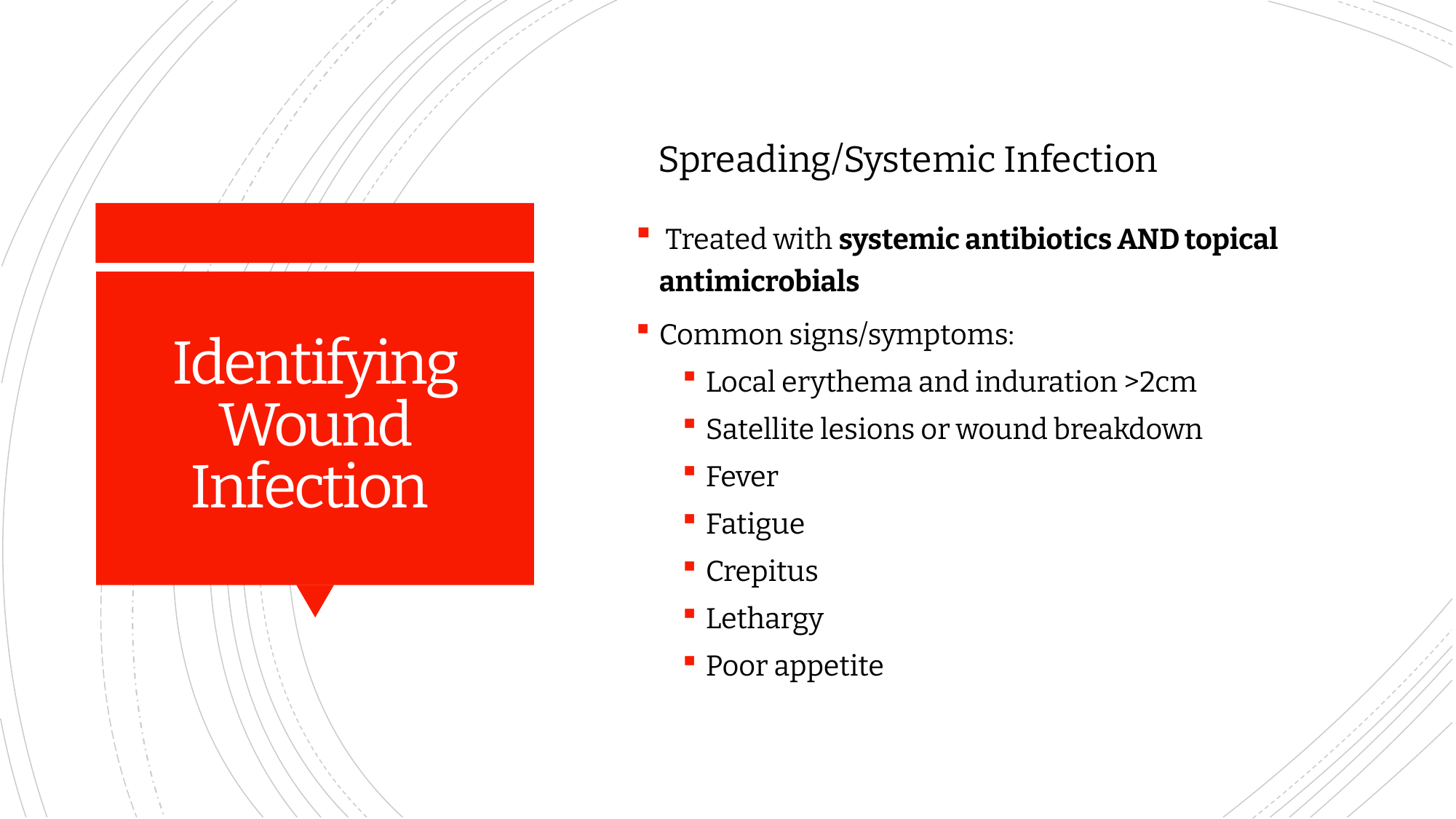

Spreading/Systemic Infection
 Treated with systemic antibiotics AND topical antimicrobials
Common signs/symptoms:
Local erythema and induration >2cm
Satellite lesions or wound breakdown
Fever
Fatigue
Crepitus
Lethargy
Poor appetite
# Identifying Wound Infection